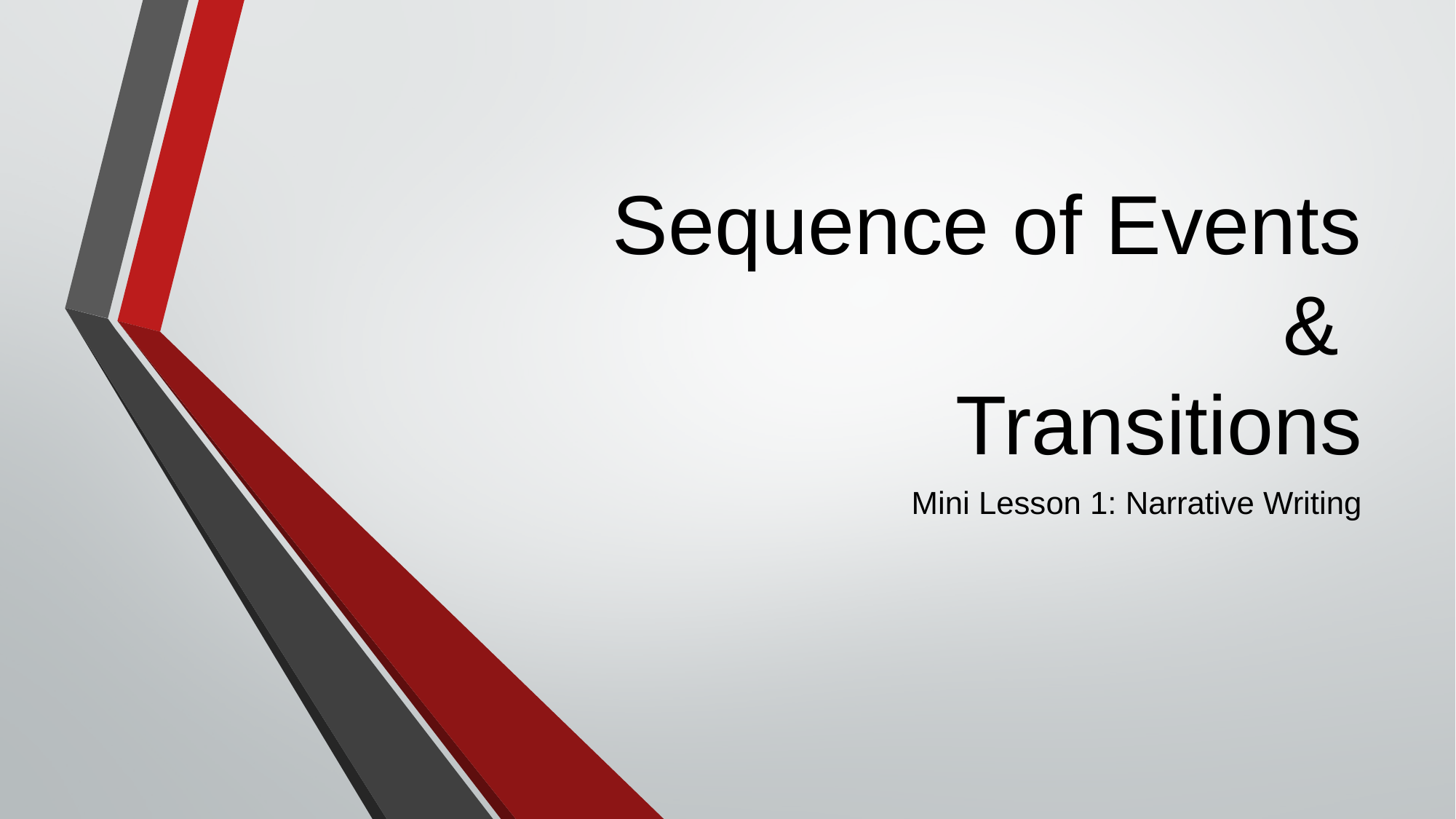

# Sequence of Events & Transitions
Mini Lesson 1: Narrative Writing